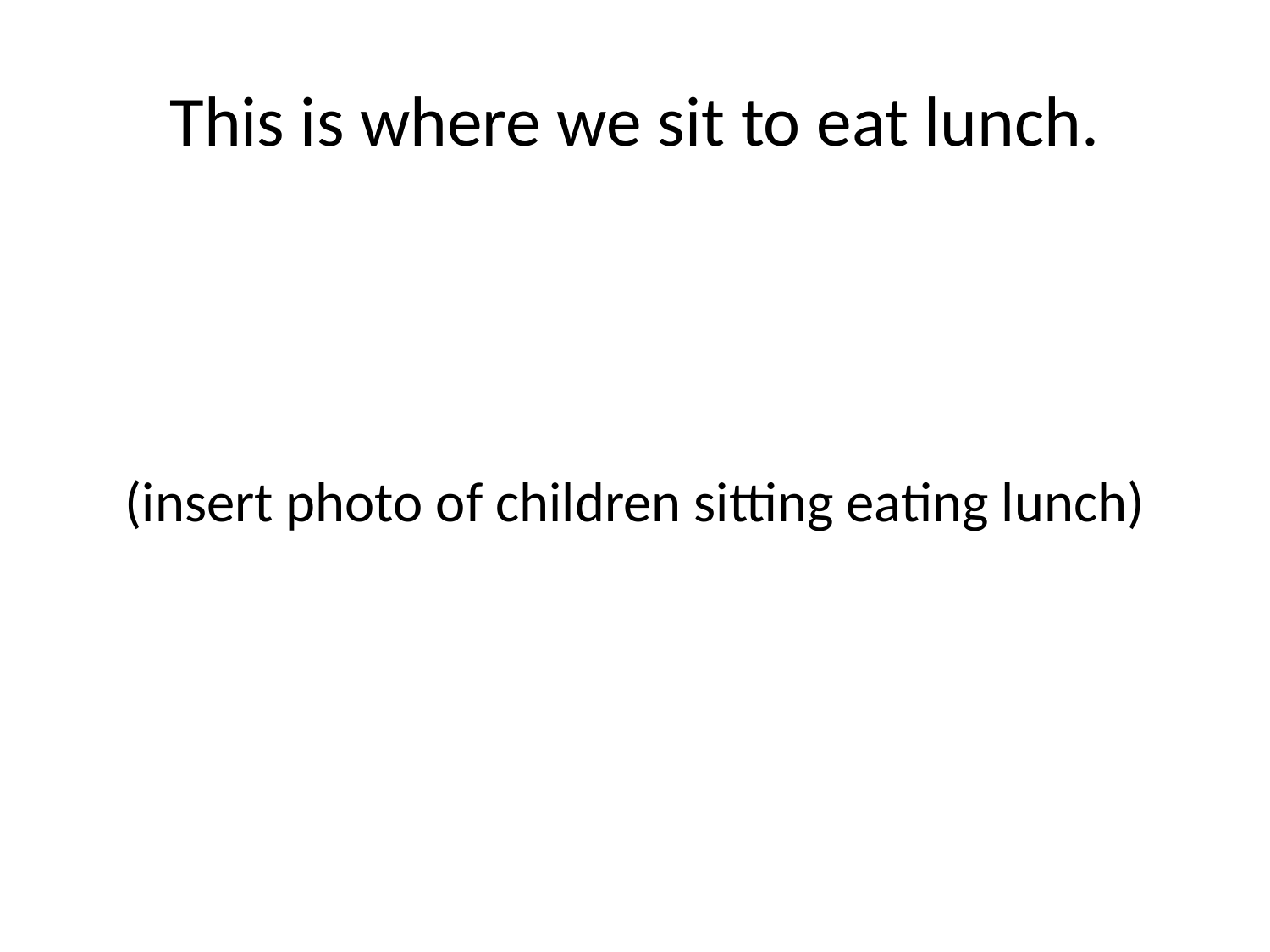

# This is where we sit to eat lunch.

(insert photo of children sitting eating lunch)